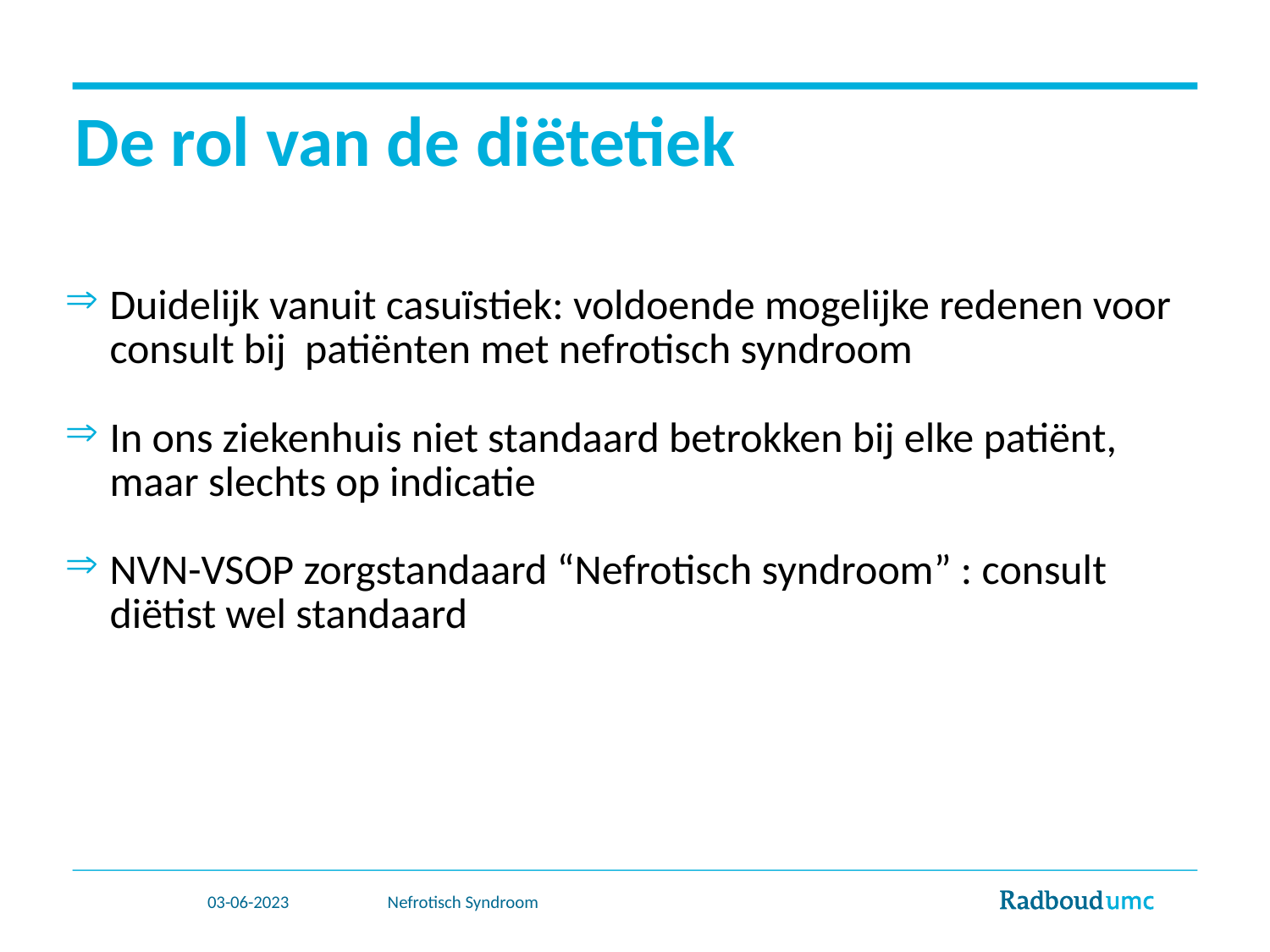

# De rol van de diëtetiek

Duidelijk vanuit casuïstiek: voldoende mogelijke redenen voor consult bij  patiënten met nefrotisch syndroom

In ons ziekenhuis niet standaard betrokken bij elke patiënt, maar slechts op indicatie

NVN-VSOP zorgstandaard “Nefrotisch syndroom” : consult diëtist wel standaard

03-06-2023
Nefrotisch Syndroom